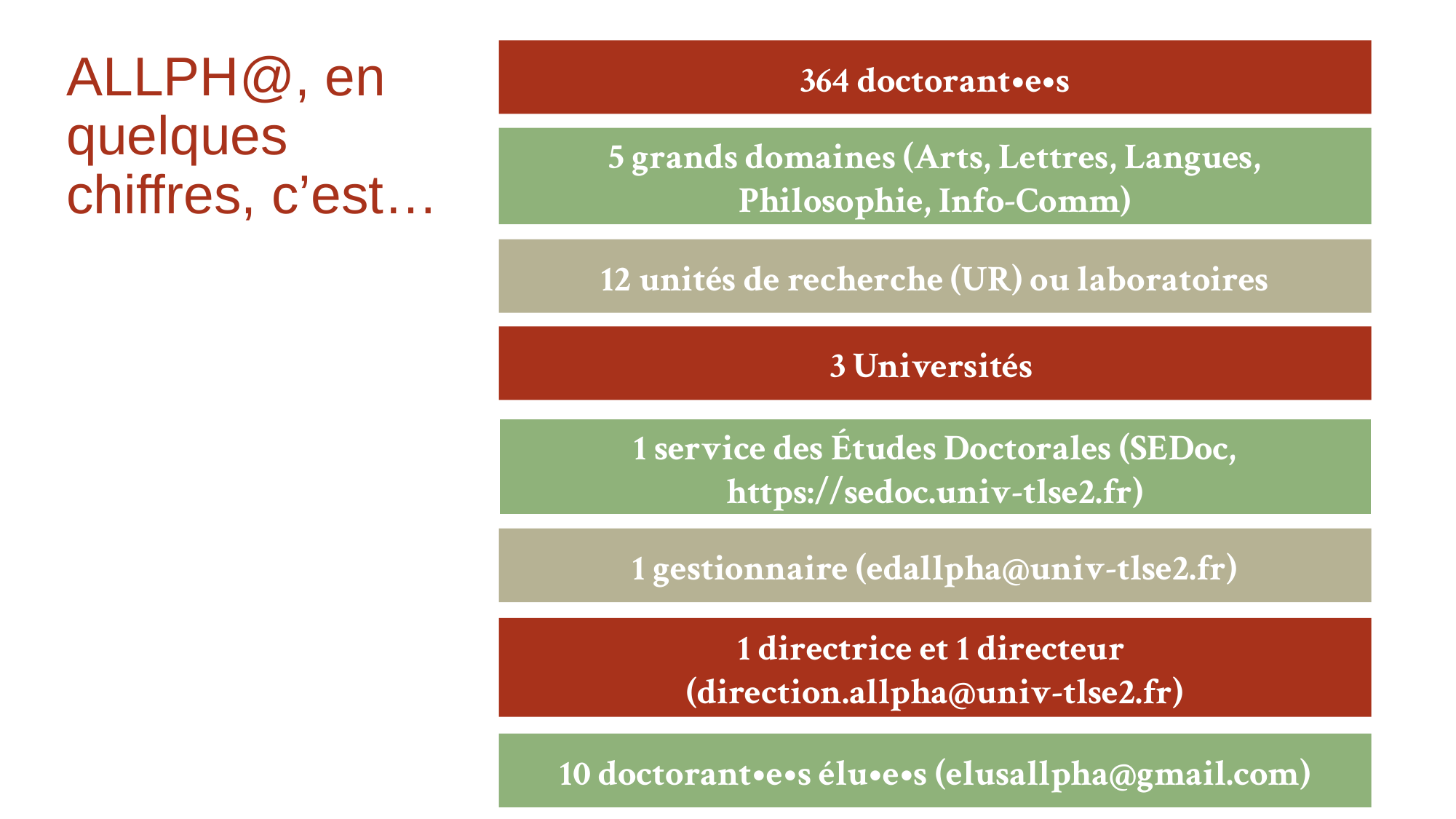

364 doctorant•e•s
# ALLPH@, en quelques chiffres, c’est…
5 grands domaines (Arts, Lettres, Langues, Philosophie, Info-Comm)
12 unités de recherche (UR) ou laboratoires
3 Universités
1 service des Études Doctorales (SEDoc, https://sedoc.univ-tlse2.fr)
1 gestionnaire (edallpha@univ-tlse2.fr)
1 directrice et 1 directeur
(direction.allpha@univ-tlse2.fr)
10 doctorant•e•s élu•e•s (elusallpha@gmail.com)